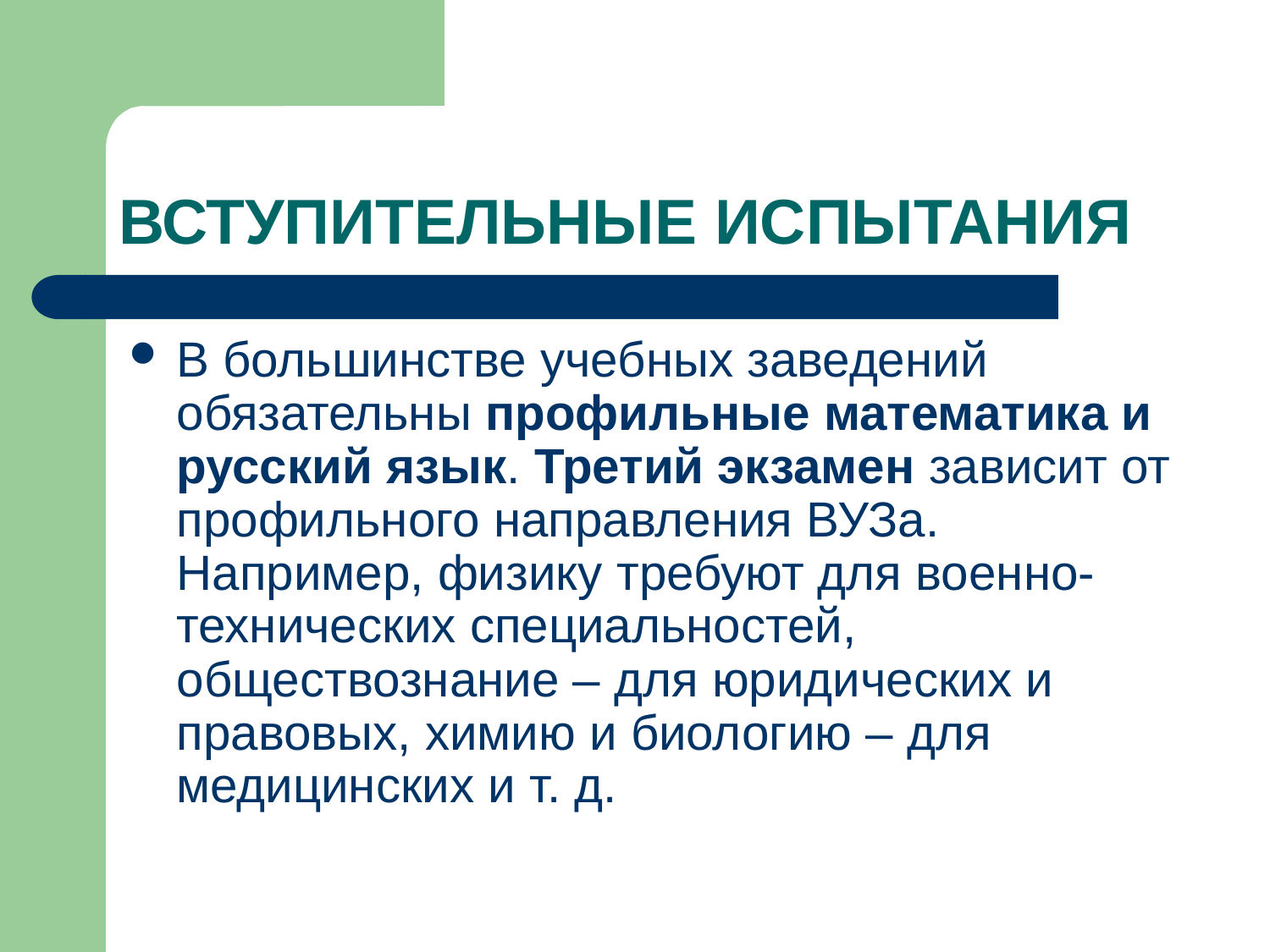

# ВСТУПИТЕЛЬНЫЕ ИСПЫТАНИЯ
В большинстве учебных заведений обязательны профильные математика и русский язык. Третий экзамен зависит от профильного направления ВУЗа. Например, физику требуют для военно-технических специальностей, обществознание – для юридических и правовых, химию и биологию – для медицинских и т. д.